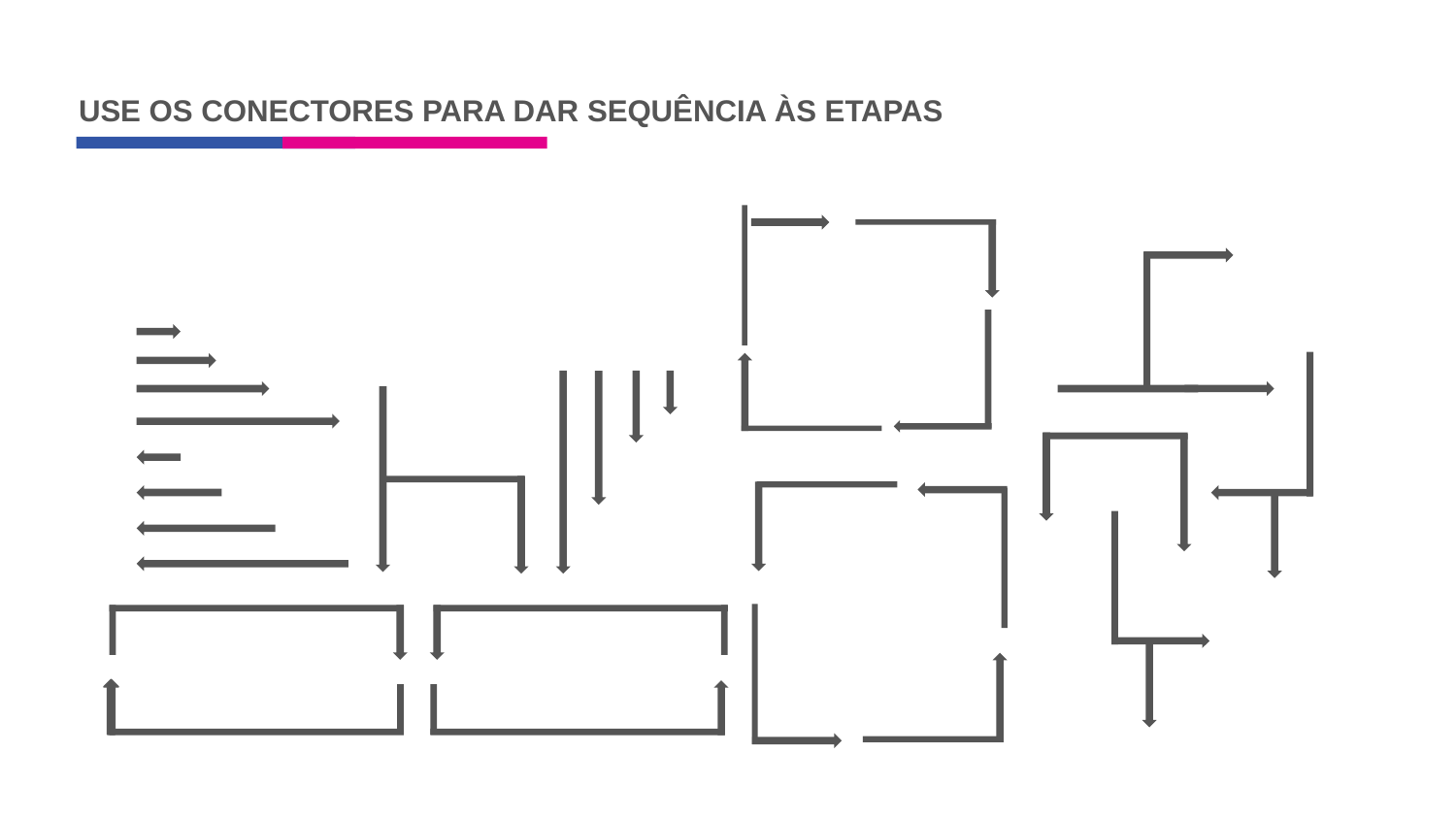

# USE OS CONECTORES PARA DAR SEQUÊNCIA ÀS ETAPAS